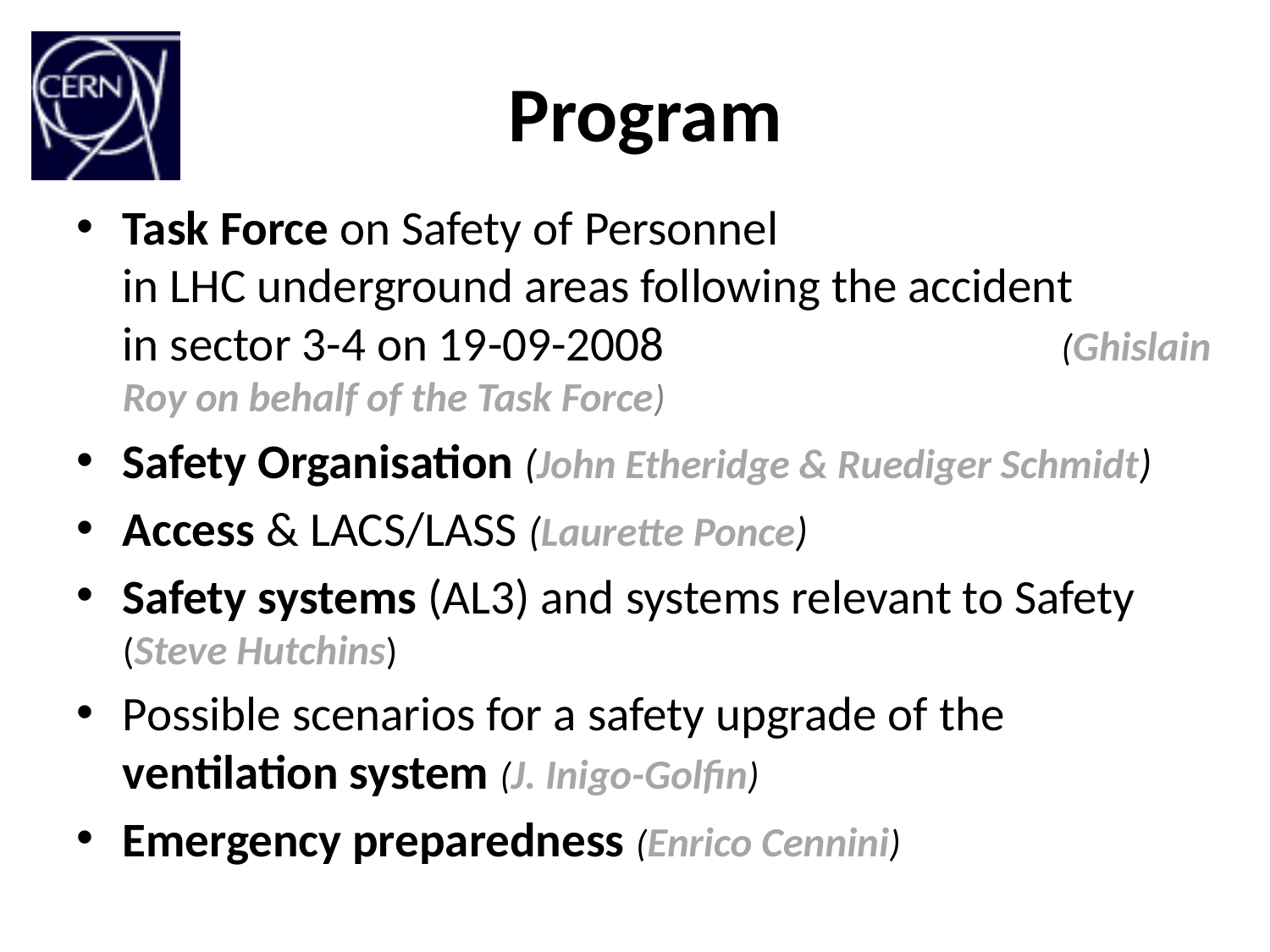

# Program
Task Force on Safety of Personnel
in LHC underground areas following the accident
in sector 3-4 on 19-09-2008                                    (Ghislain Roy on behalf of the Task Force)
Safety Organisation (John Etheridge & Ruediger Schmidt)
Access & LACS/LASS (Laurette Ponce)
Safety systems (AL3) and systems relevant to Safety (Steve Hutchins)
Possible scenarios for a safety upgrade of the ventilation system (J. Inigo-Golfin)
Emergency preparedness (Enrico Cennini)